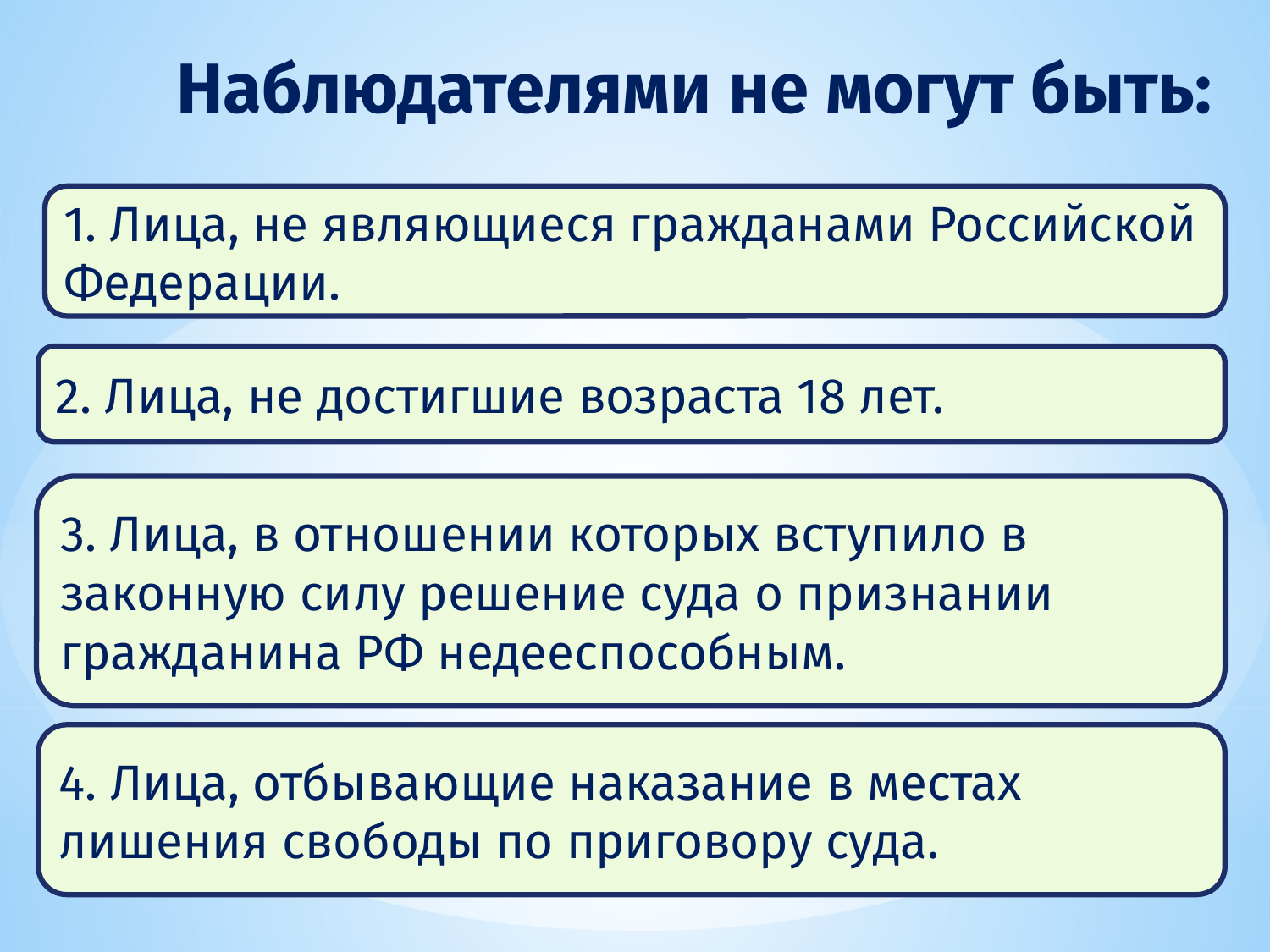

# Наблюдателями не могут быть:
1. Лица, не являющиеся гражданами Российской Федерации.
2. Лица, не достигшие возраста 18 лет.
3. Лица, в отношении которых вступило в законную силу решение суда о признании гражданина РФ недееспособным.
4. Лица, отбывающие наказание в местах лишения свободы по приговору суда.